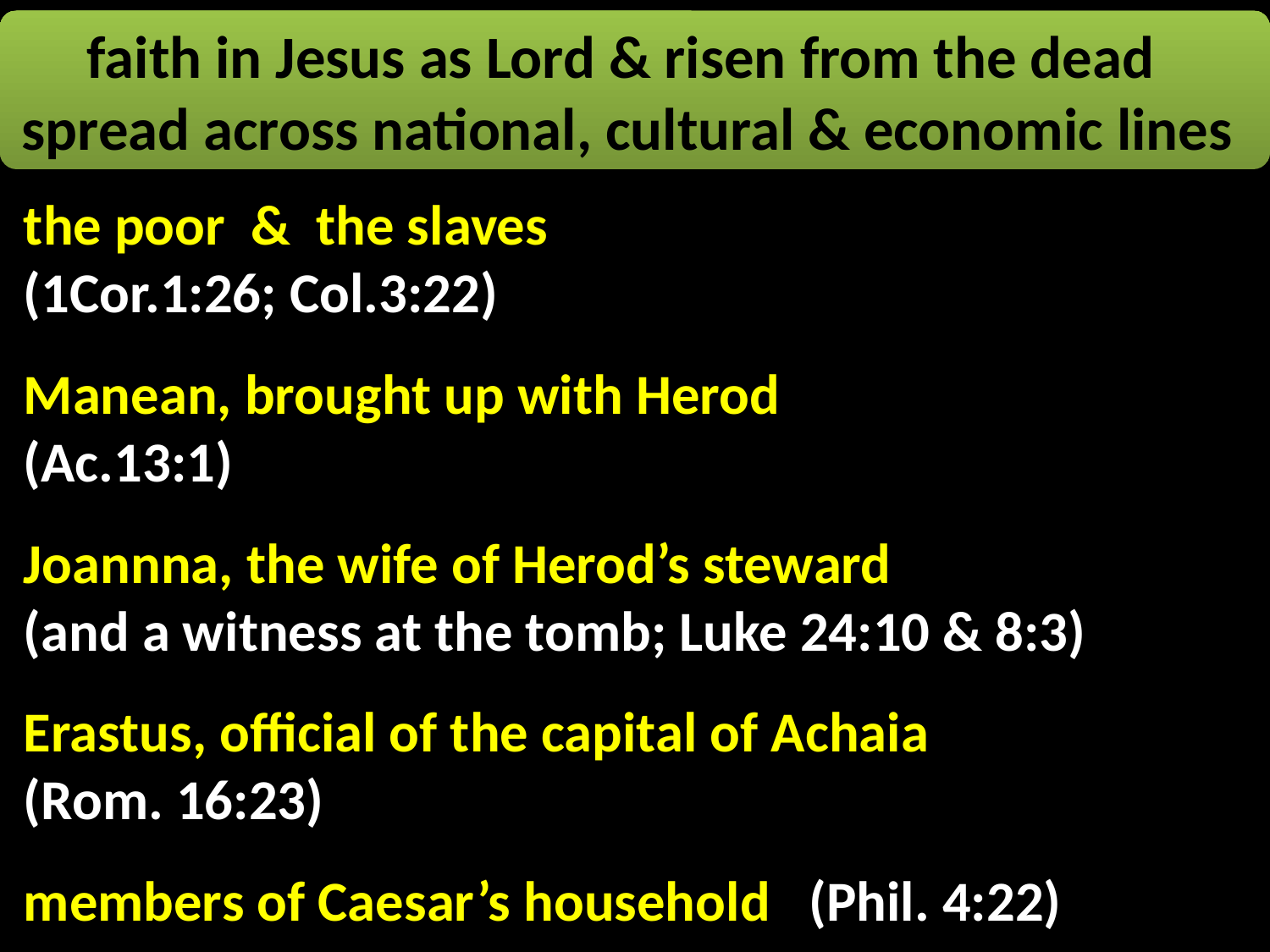

faith in Jesus as Lord & risen from the dead
spread across national, cultural & economic lines

the poor  &  the slaves
(1Cor.1:26; Col.3:22)

Manean, brought up with Herod
(Ac.13:1)

Joannna, the wife of Herod’s steward
(and a witness at the tomb; Luke 24:10 & 8:3)

Erastus, official of the capital of Achaia
(Rom. 16:23)

members of Caesar’s household   (Phil. 4:22)